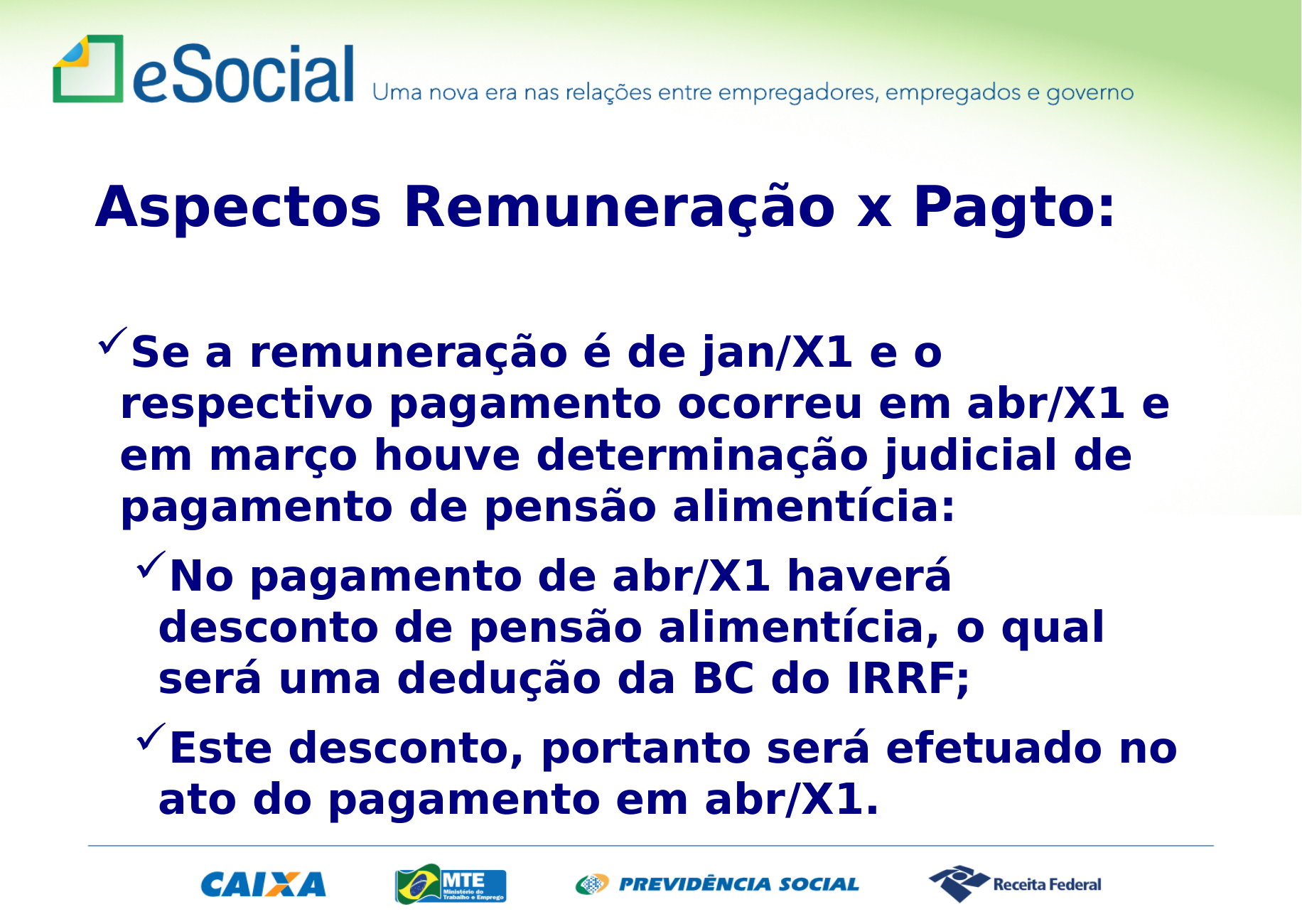

Aspectos Remuneração x Pagto:

Se a remuneração é de jan/X1 e o respectivo pagamento ocorreu em abr/X1 e em março houve determinação judicial de pagamento de pensão alimentícia:
No pagamento de abr/X1 haverá desconto de pensão alimentícia, o qual será uma dedução da BC do IRRF;
Este desconto, portanto será efetuado no ato do pagamento em abr/X1.